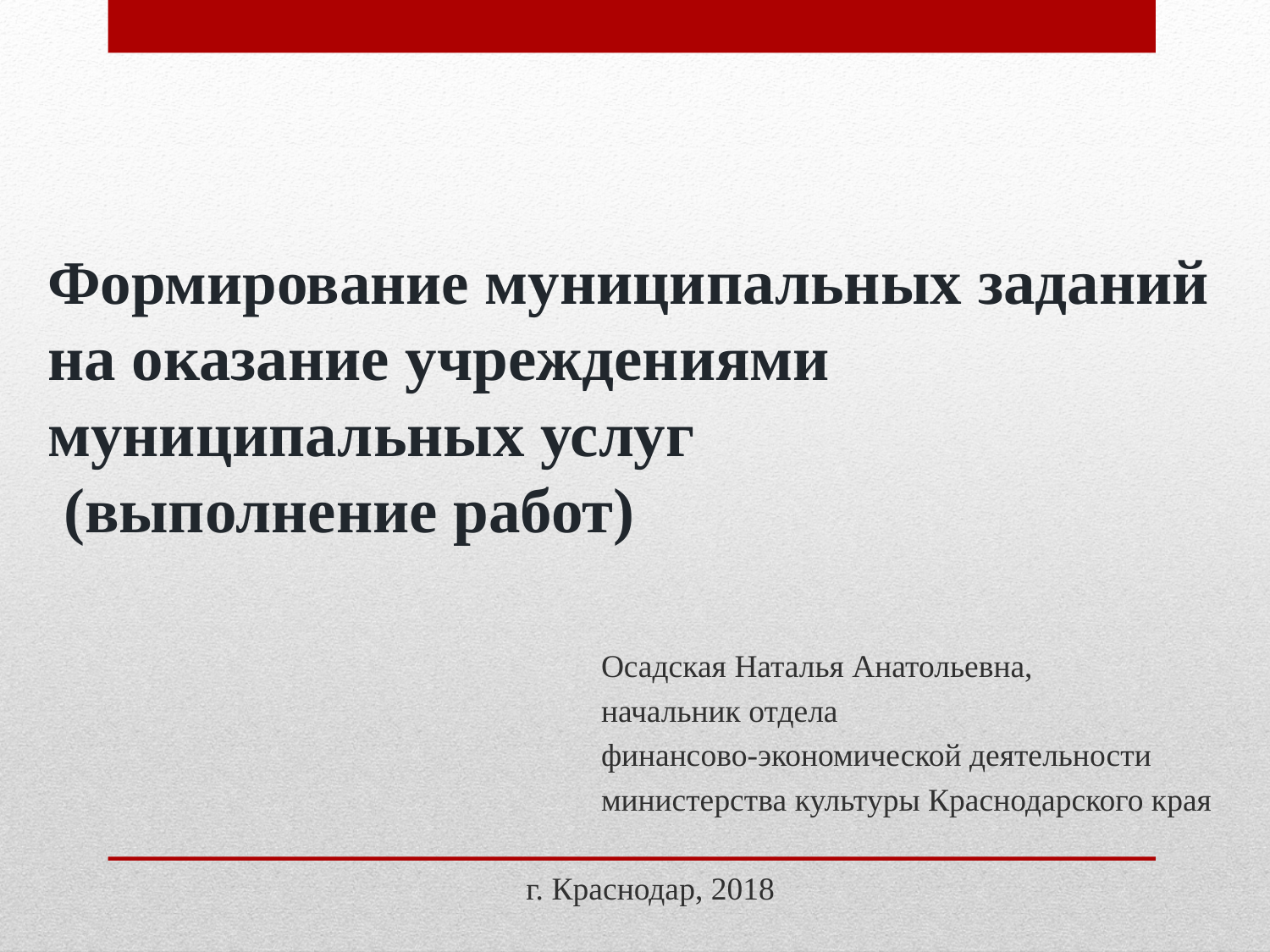

# Формирование муниципальных заданий на оказание учреждениями муниципальных услуг (выполнение работ)
Осадская Наталья Анатольевна,
начальник отдела
финансово-экономической деятельности
министерства культуры Краснодарского края

г. Краснодар, 2018